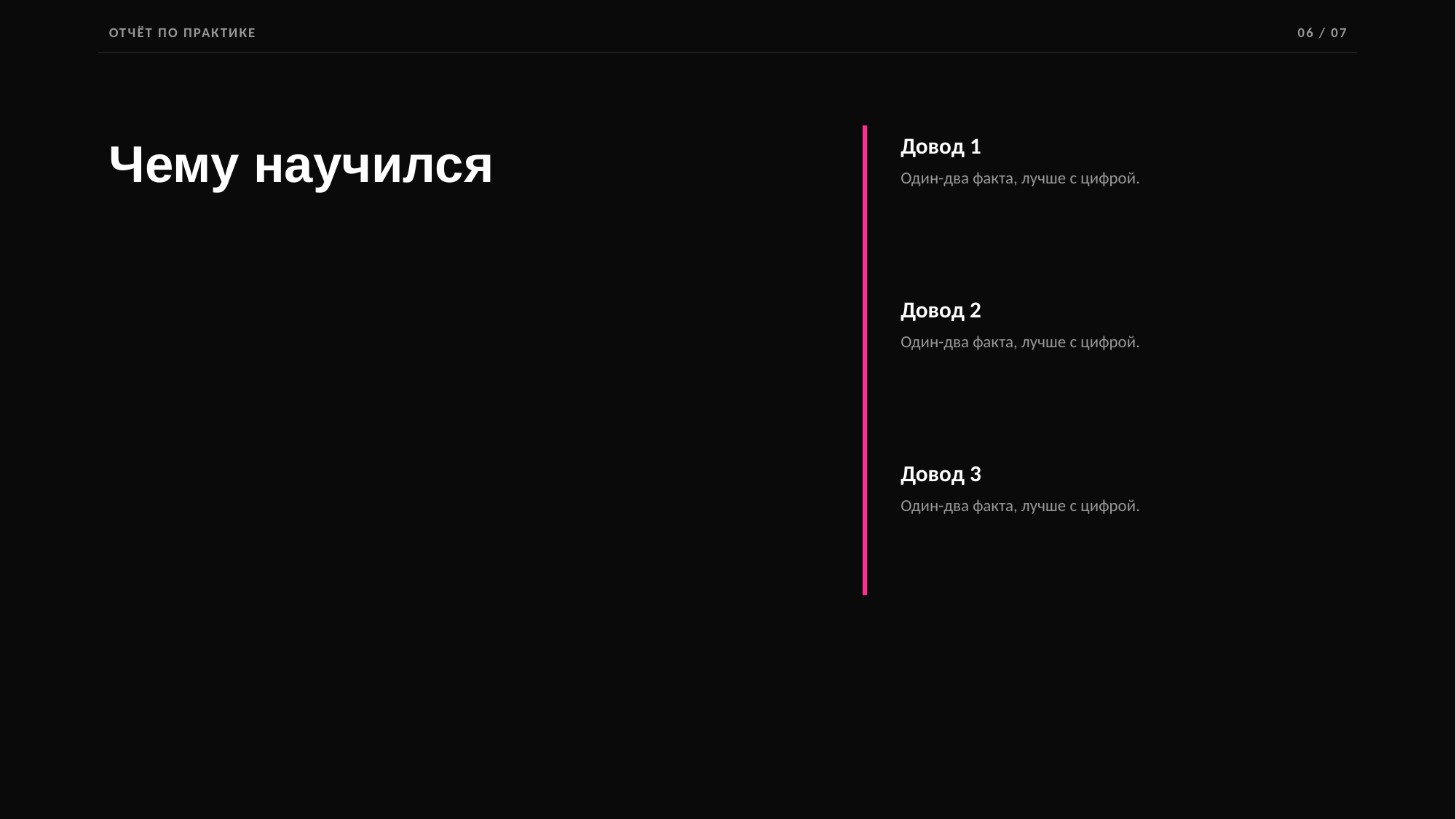

ОТЧЁТ ПО ПРАКТИКЕ
06 / 07

Чему научился

Довод 1
Один-два факта, лучше с цифрой.
Довод 2
Один-два факта, лучше с цифрой.
Довод 3
Один-два факта, лучше с цифрой.